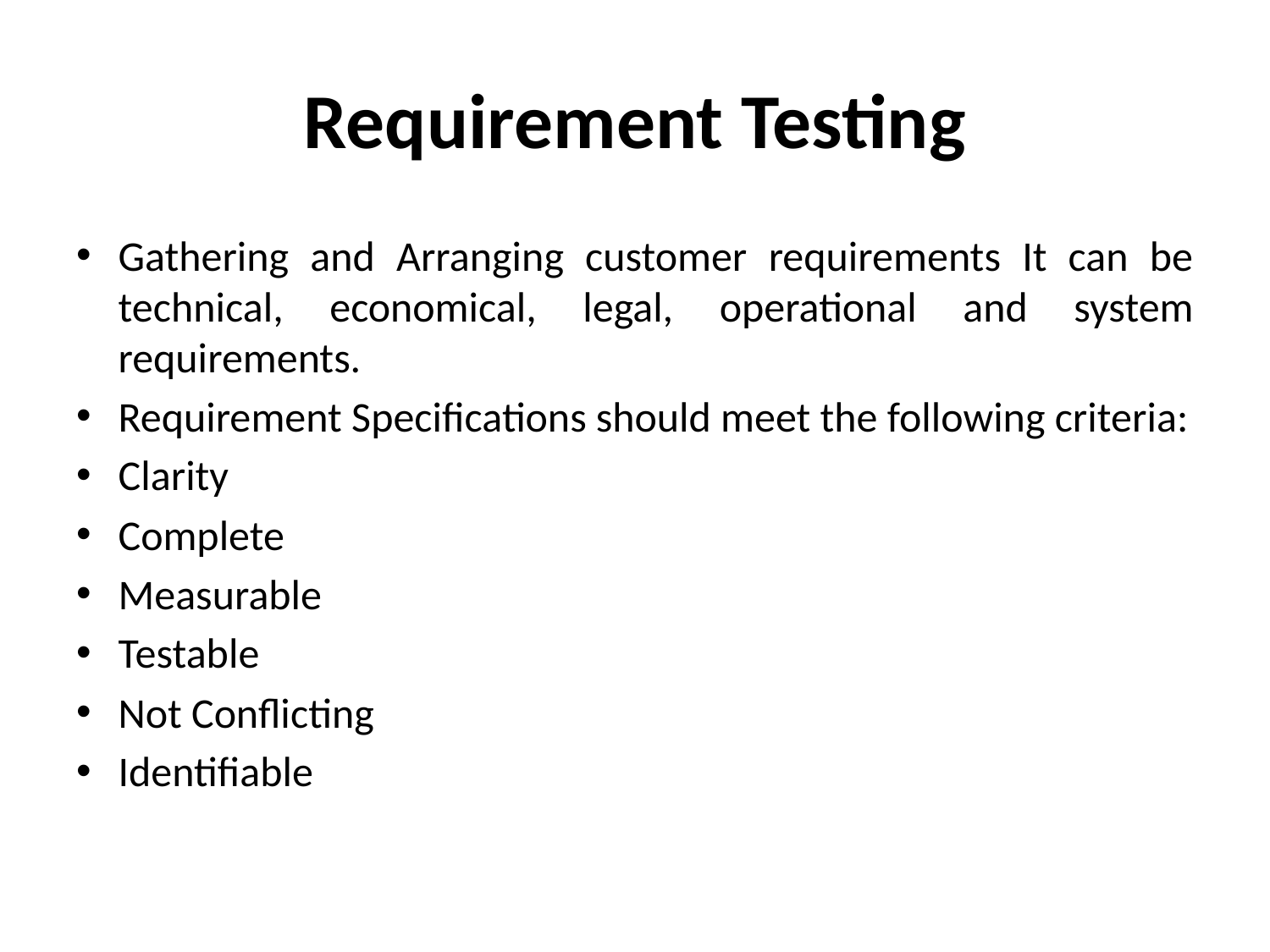

# Requirement Testing
Gathering and Arranging customer requirements It can be technical, economical, legal, operational and system requirements.
Requirement Specifications should meet the following criteria:
Clarity
Complete
Measurable
Testable
Not Conflicting
Identifiable